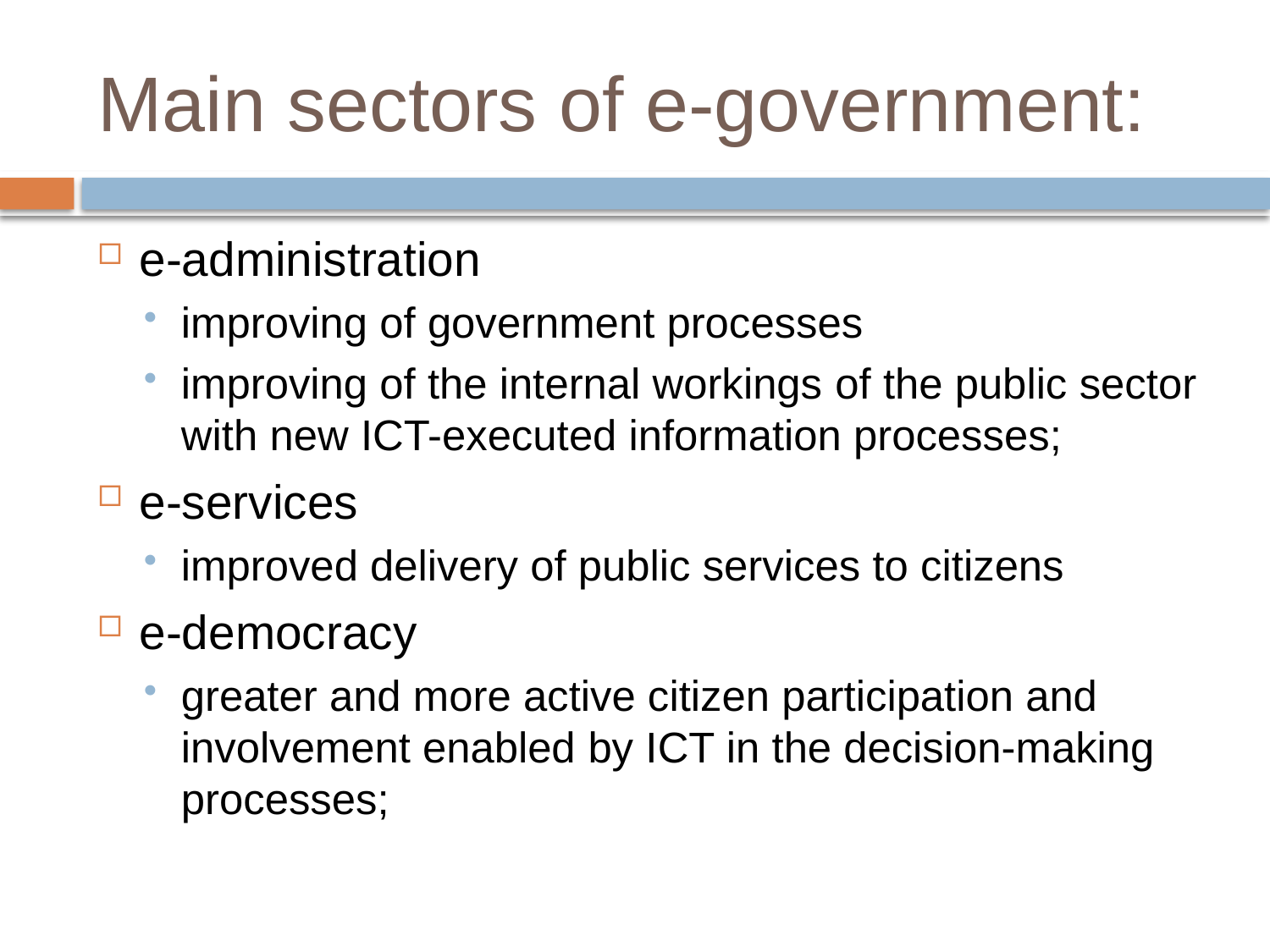

# Main sectors of e-government:
e-administration
improving of government processes
improving of the internal workings of the public sector with new ICT-executed information processes;
e-services
improved delivery of public services to citizens
e-democracy
greater and more active citizen participation and involvement enabled by ICT in the decision-making processes;